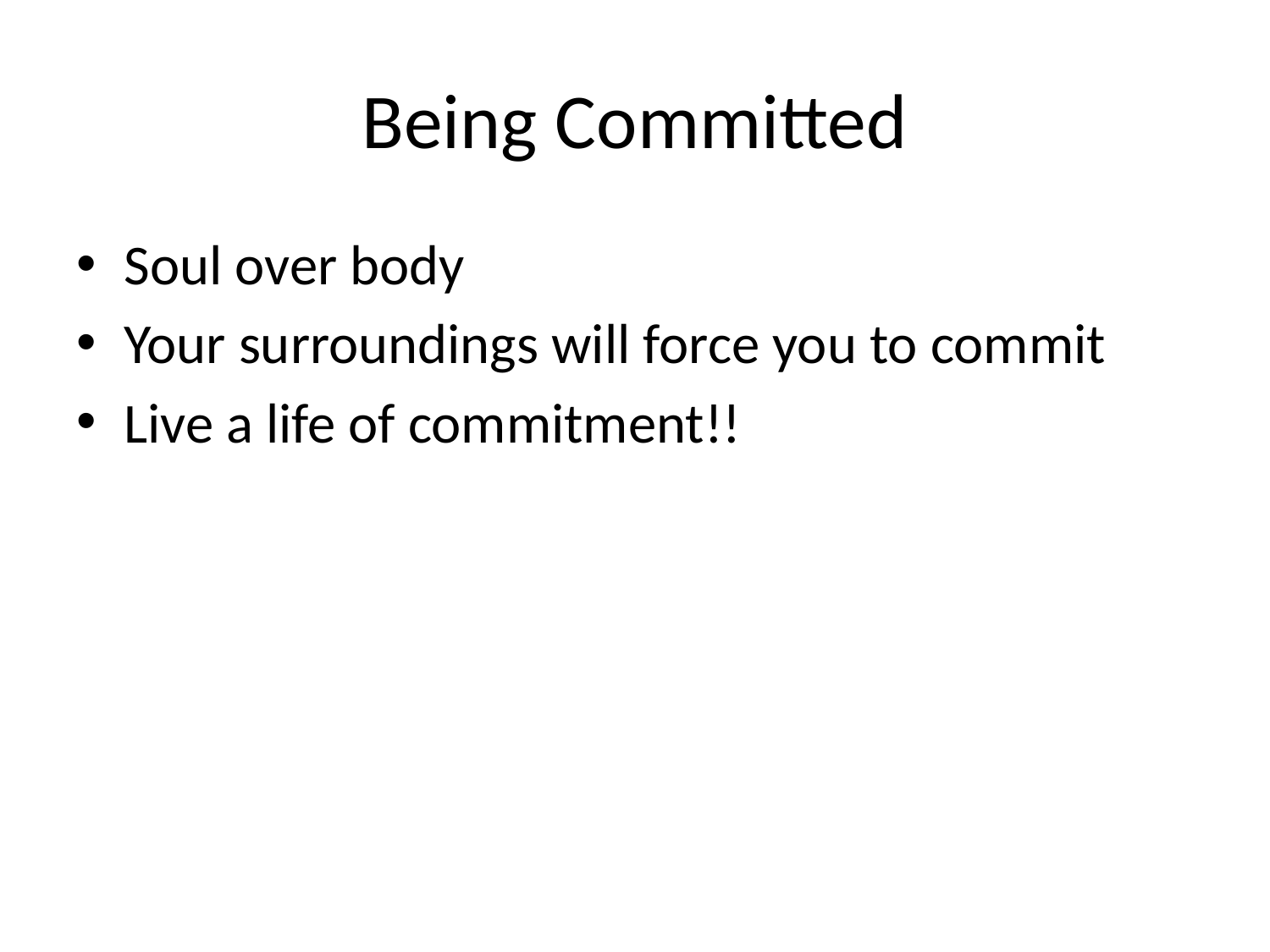

# Being Committed
Soul over body
Your surroundings will force you to commit
Live a life of commitment!!